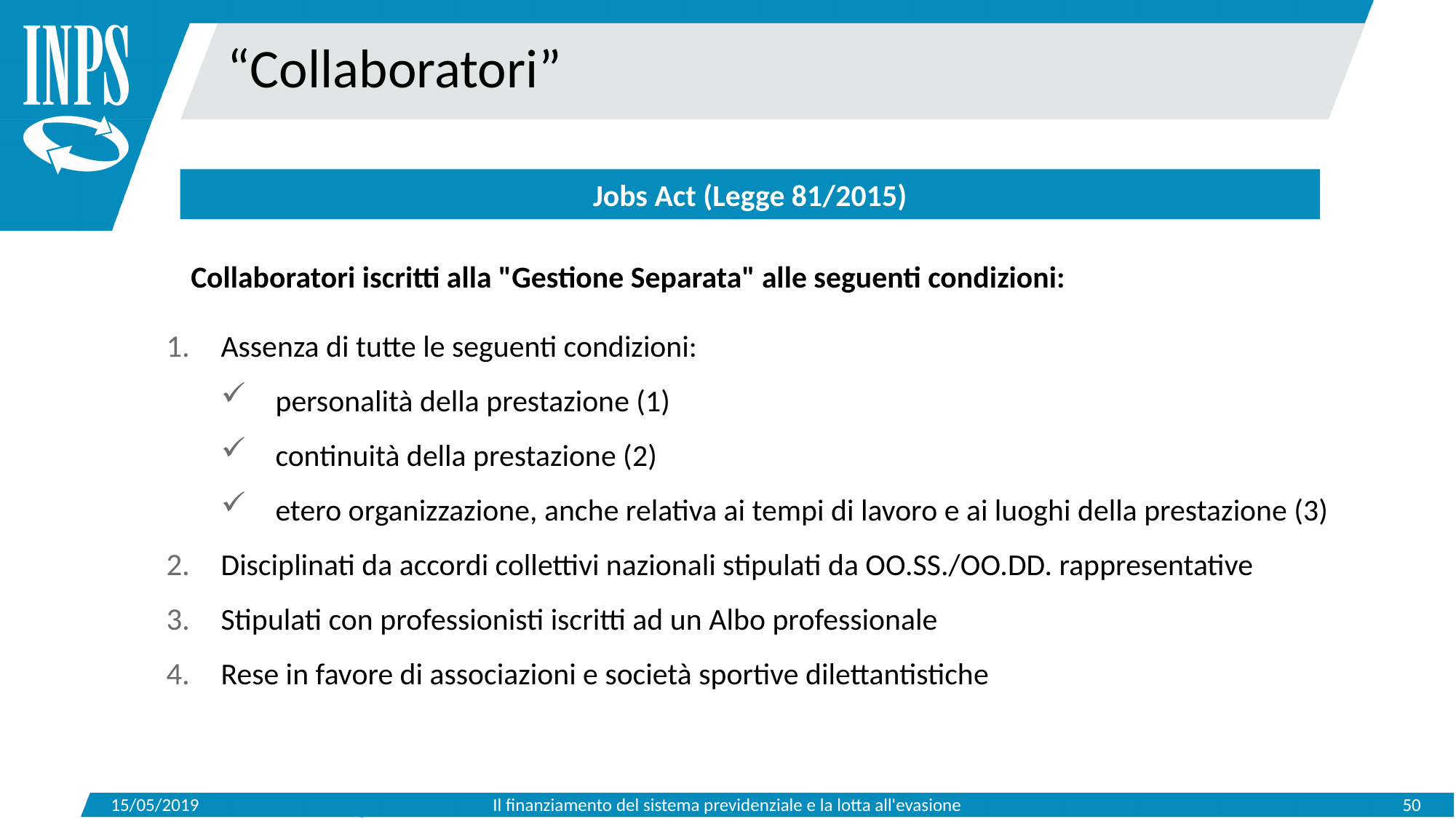

“Collaboratori”
Jobs Act (Legge 81/2015)
Collaboratori iscritti alla "Gestione Separata" alle seguenti condizioni:
Assenza di tutte le seguenti condizioni:
personalità della prestazione (1)
continuità della prestazione (2)
etero organizzazione, anche relativa ai tempi di lavoro e ai luoghi della prestazione (3)
Disciplinati da accordi collettivi nazionali stipulati da OO.SS./OO.DD. rappresentative
Stipulati con professionisti iscritti ad un Albo professionale
Rese in favore di associazioni e società sportive dilettantistiche
15/05/2019
Il finanziamento del sistema previdenziale e la lotta all'evasione
50